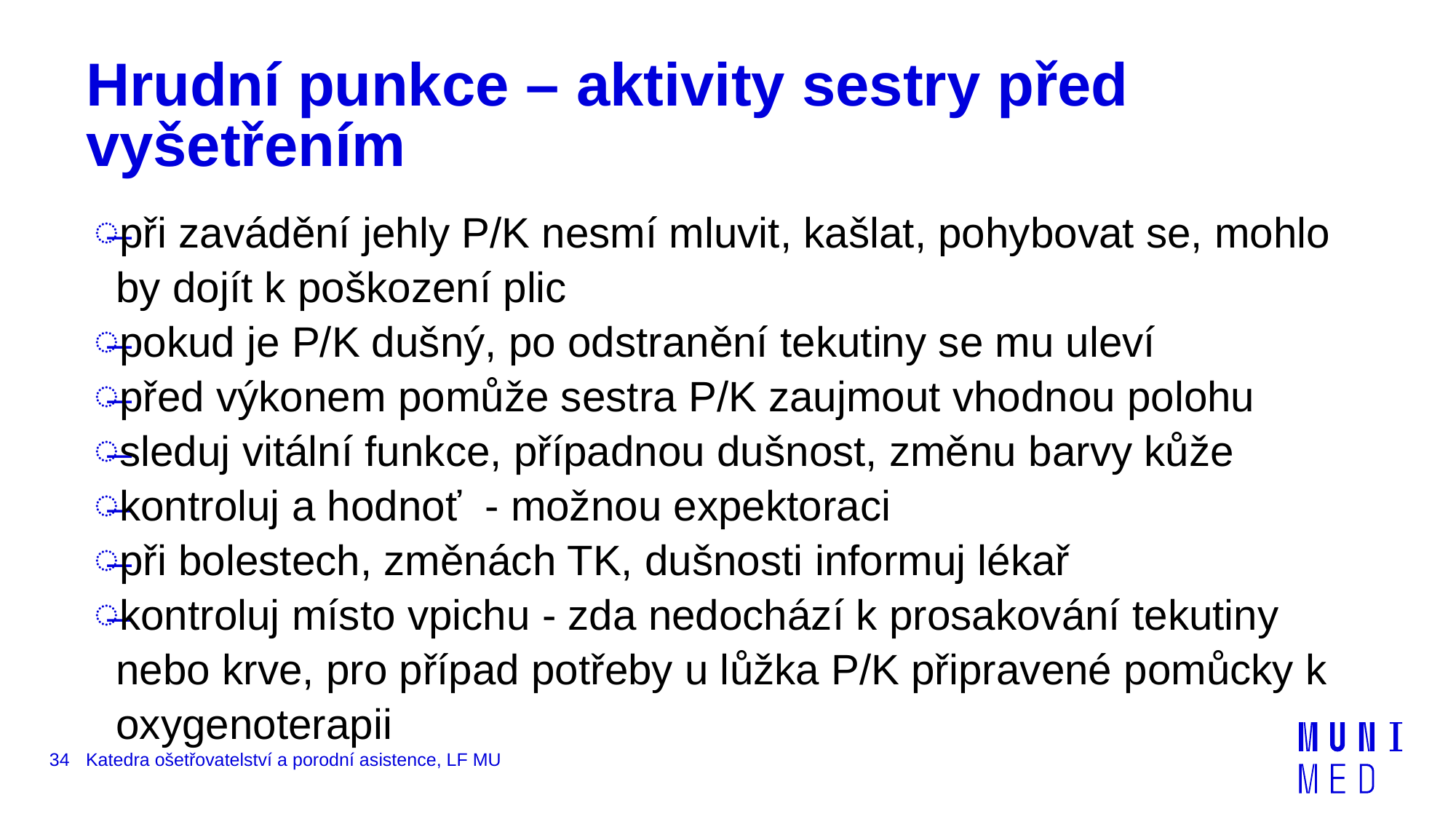

# Hrudní punkce – aktivity sestry před vyšetřením
při zavádění jehly P/K nesmí mluvit, kašlat, pohybovat se, mohlo by dojít k poškození plic
pokud je P/K dušný, po odstranění tekutiny se mu uleví
před výkonem pomůže sestra P/K zaujmout vhodnou polohu
sleduj vitální funkce, případnou dušnost, změnu barvy kůže
kontroluj a hodnoť  - možnou expektoraci
při bolestech, změnách TK, dušnosti informuj lékař
kontroluj místo vpichu - zda nedochází k prosakování tekutiny nebo krve, pro případ potřeby u lůžka P/K připravené pomůcky k oxygenoterapii
34
Katedra ošetřovatelství a porodní asistence, LF MU